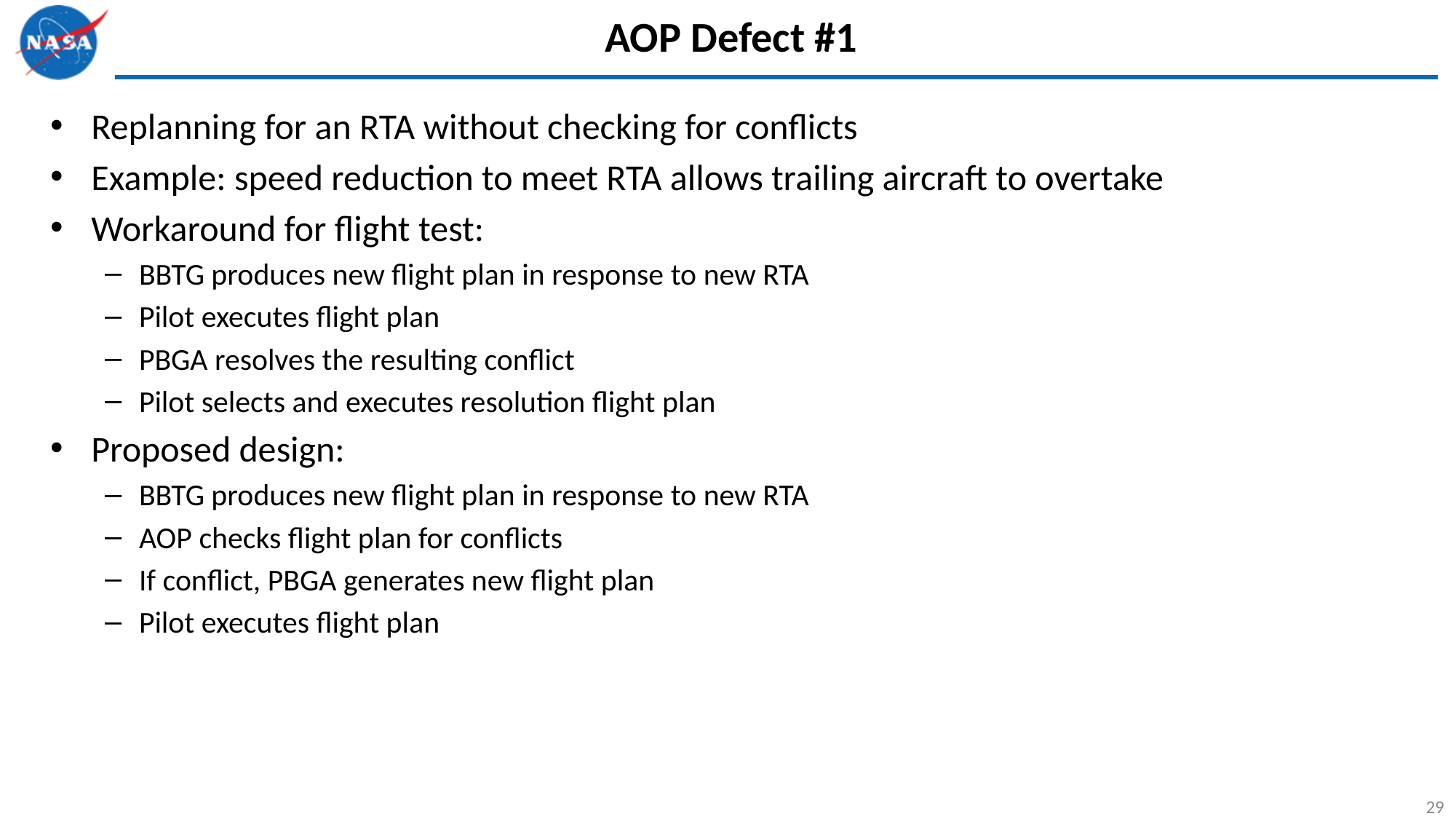

# AOP Defect #1
Replanning for an RTA without checking for conflicts
Example: speed reduction to meet RTA allows trailing aircraft to overtake
Workaround for flight test:
BBTG produces new flight plan in response to new RTA
Pilot executes flight plan
PBGA resolves the resulting conflict
Pilot selects and executes resolution flight plan
Proposed design:
BBTG produces new flight plan in response to new RTA
AOP checks flight plan for conflicts
If conflict, PBGA generates new flight plan
Pilot executes flight plan
29